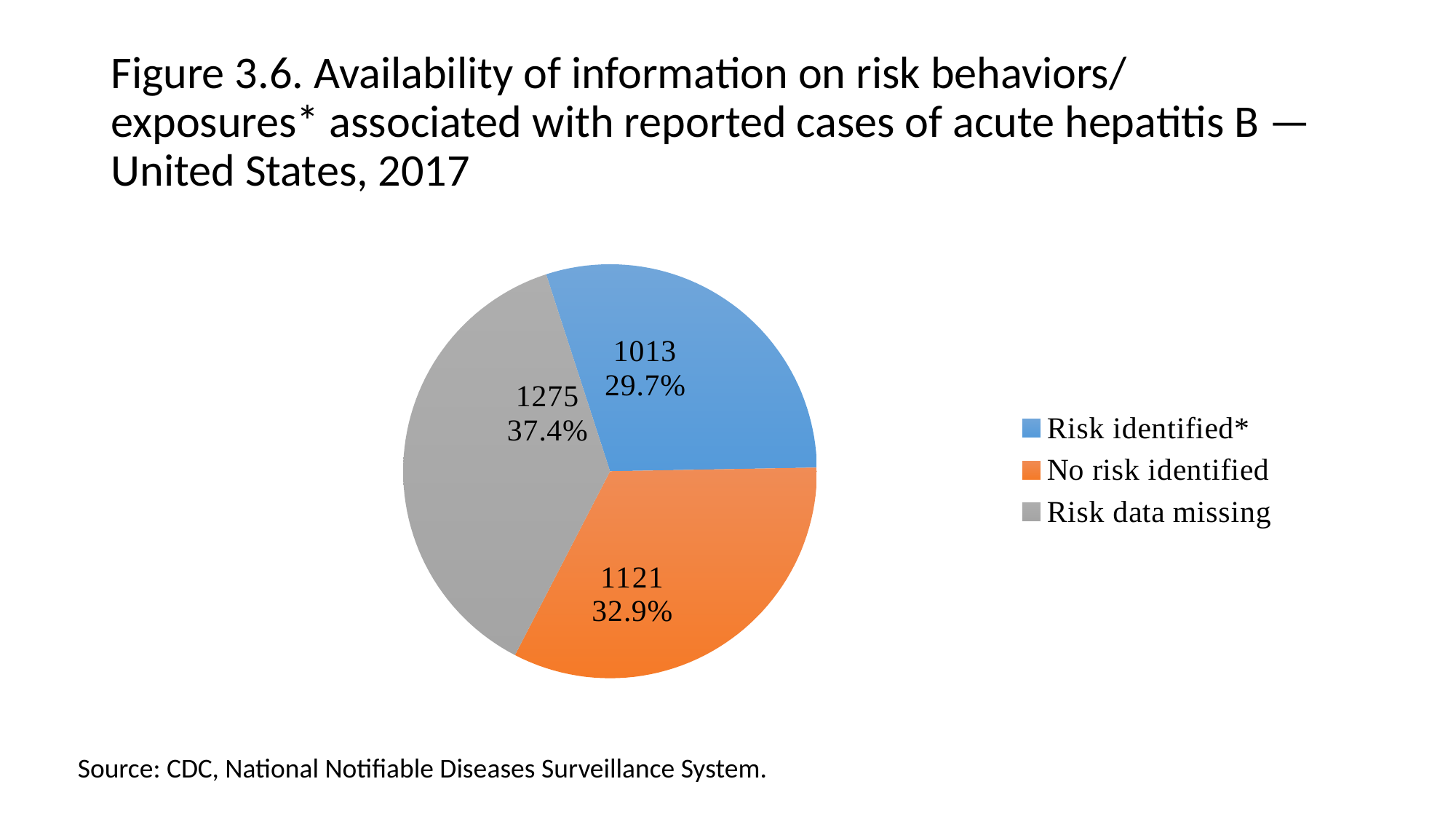

# Figure 3.6. Availability of information on risk behaviors/ exposures* associated with reported cases of acute hepatitis B — United States, 2017

### Chart

| Category | 2017 |
|---|---|
| Risk identified* | 1013.0 |
| No risk identified | 1121.0 |
| Risk data missing  | 1275.0 |
Source: CDC, National Notifiable Diseases Surveillance System.